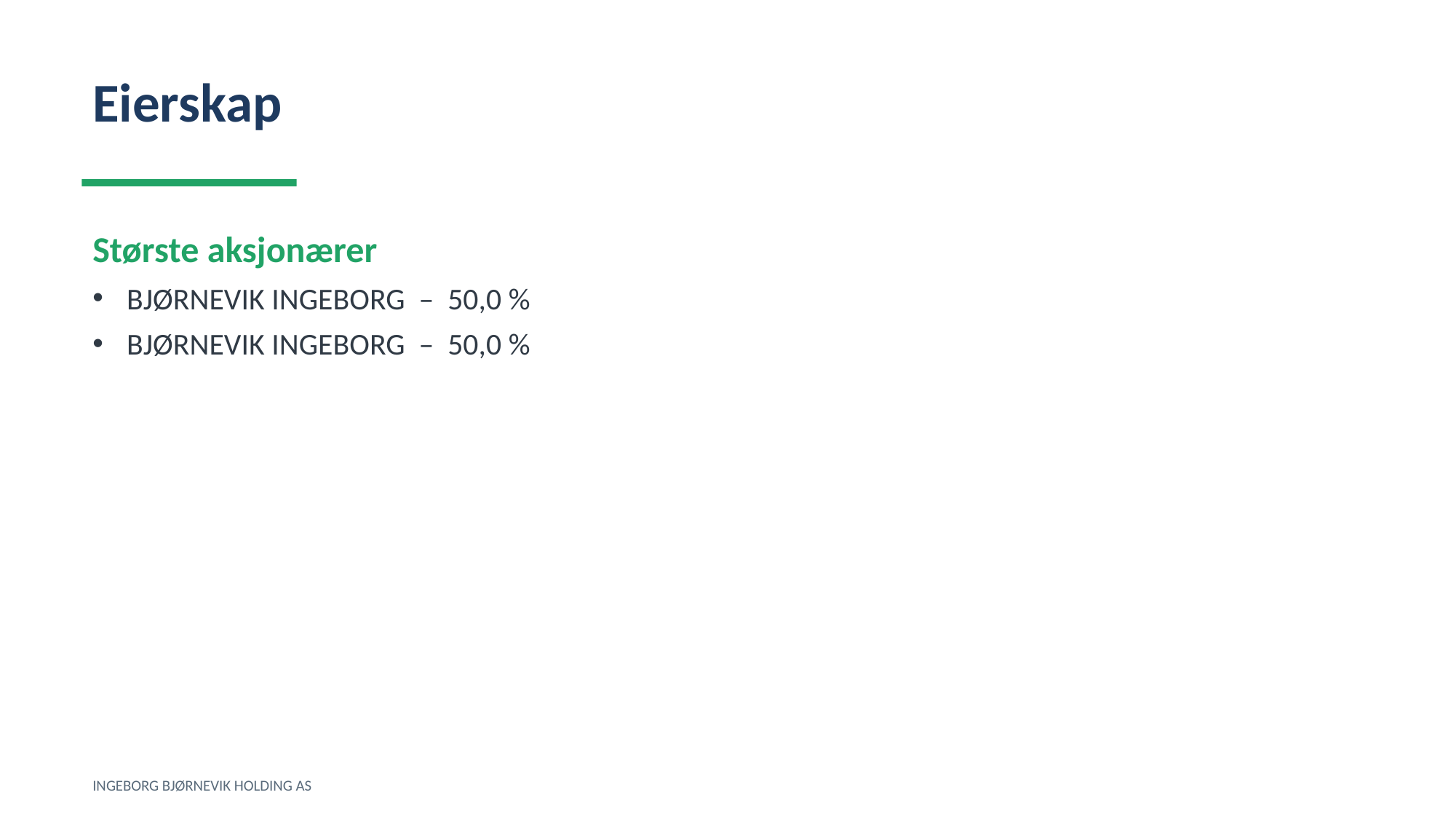

Eierskap

Største aksjonærer
BJØRNEVIK INGEBORG  –  50,0 %
BJØRNEVIK INGEBORG  –  50,0 %
INGEBORG BJØRNEVIK HOLDING AS